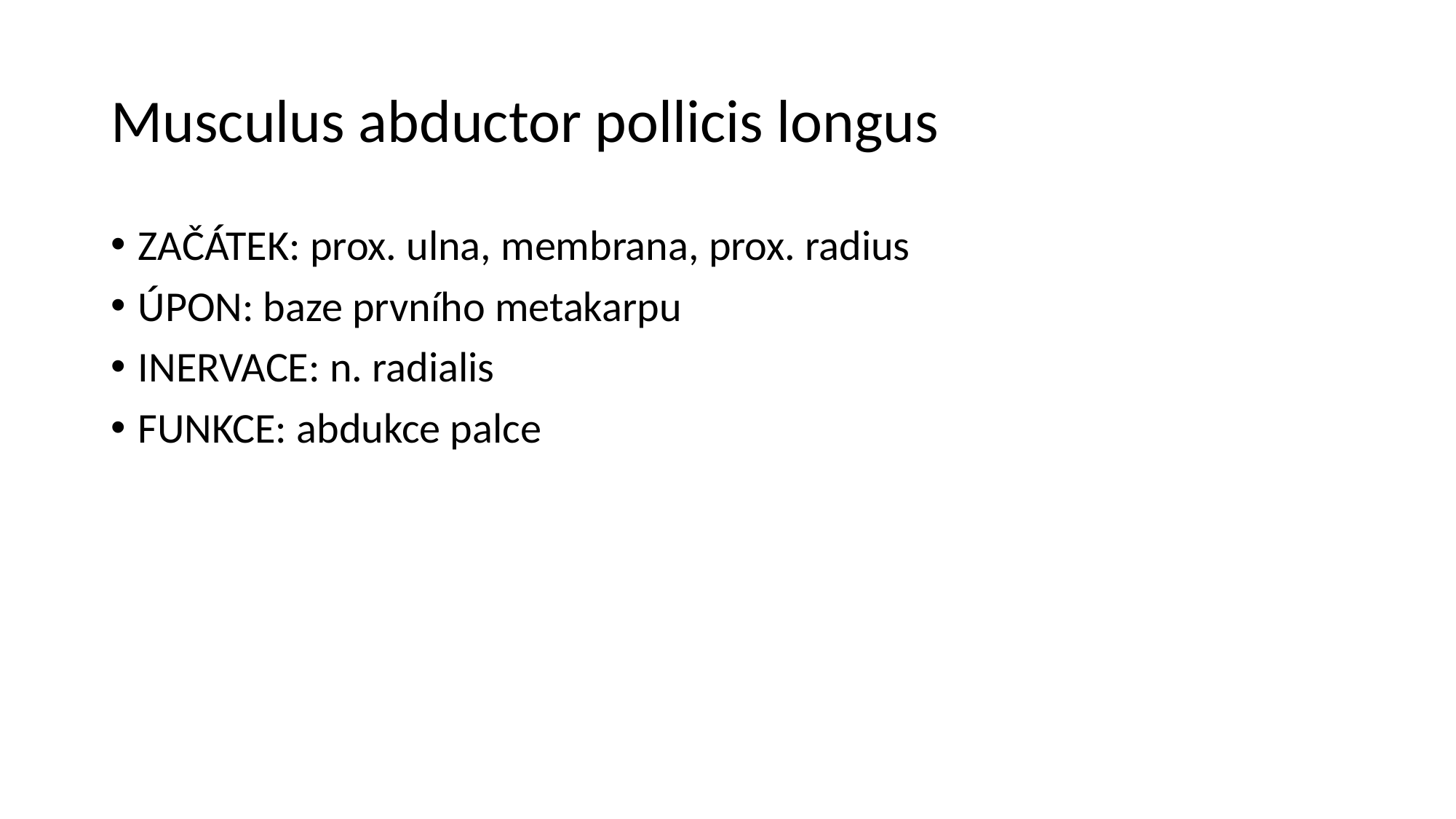

# Musculus abductor pollicis longus
ZAČÁTEK: prox. ulna, membrana, prox. radius
ÚPON: baze prvního metakarpu
INERVACE: n. radialis
FUNKCE: abdukce palce